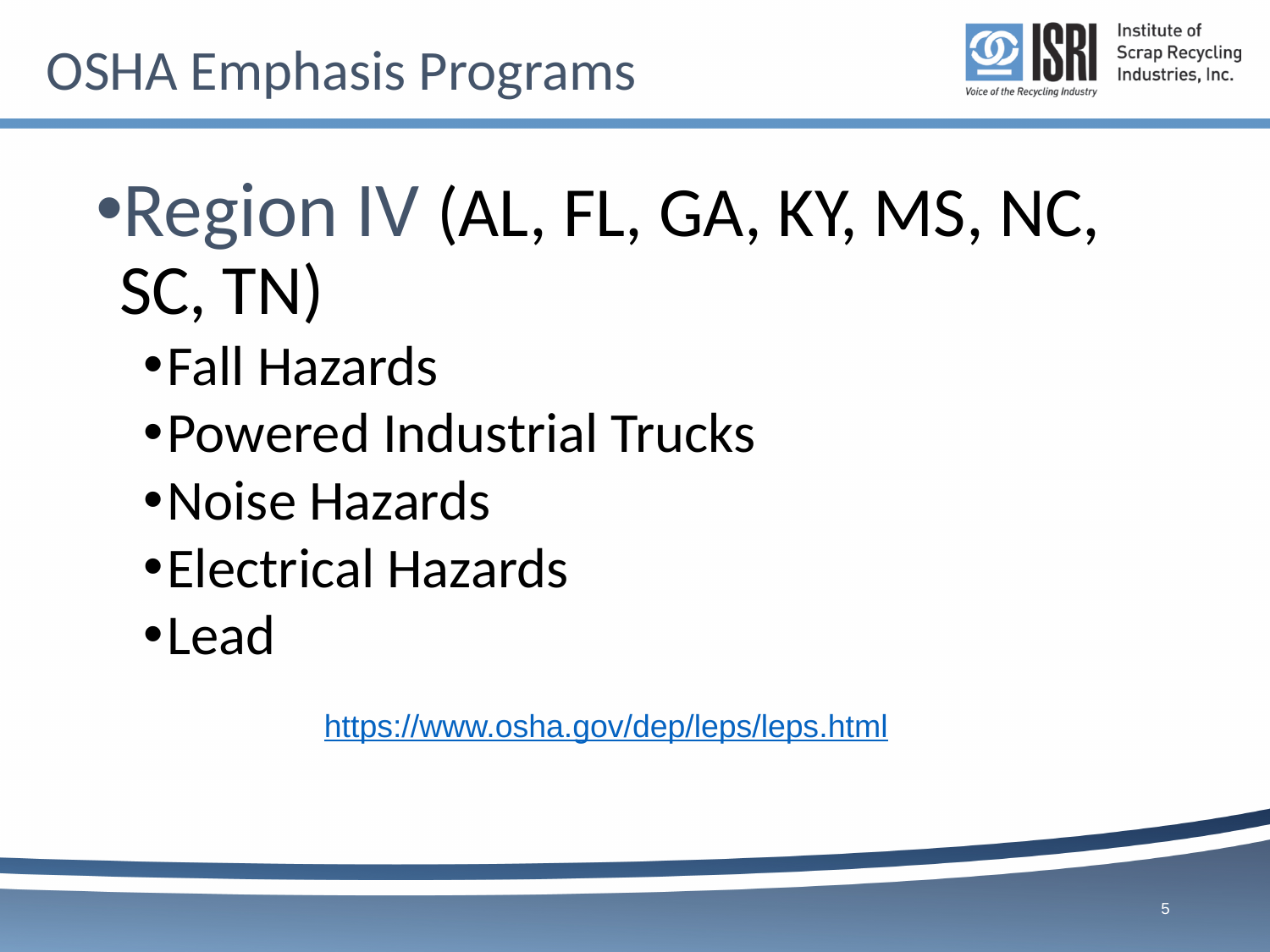

# OSHA Emphasis Programs
Region IV (AL, FL, GA, KY, MS, NC, SC, TN)
Fall Hazards
Powered Industrial Trucks
Noise Hazards
Electrical Hazards
Lead

https://www.osha.gov/dep/leps/leps.html
5